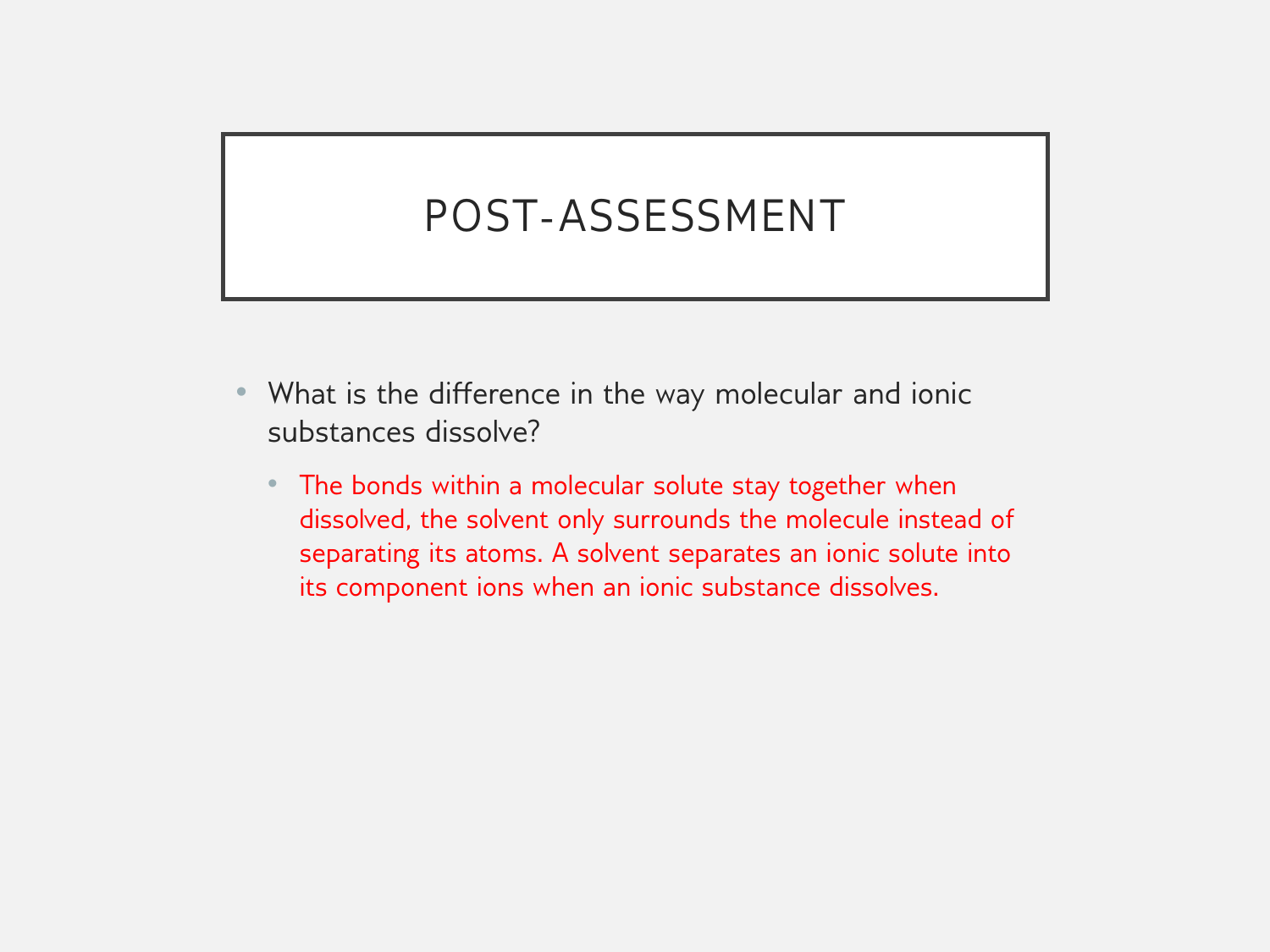

# Post-assessment
What is the difference in the way molecular and ionic substances dissolve?
The bonds within a molecular solute stay together when dissolved, the solvent only surrounds the molecule instead of separating its atoms. A solvent separates an ionic solute into its component ions when an ionic substance dissolves.